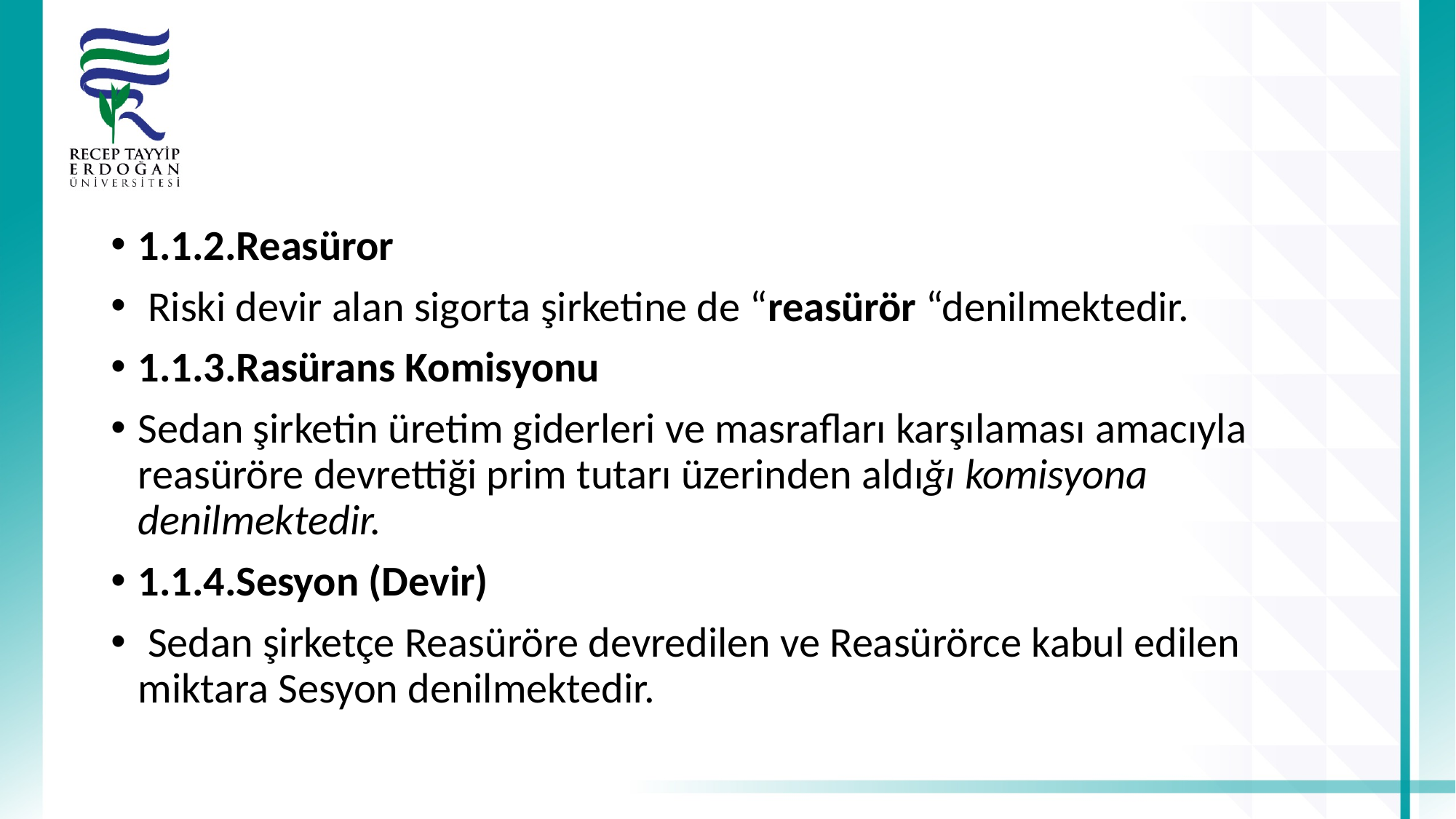

#
1.1.2.Reasüror
 Riski devir alan sigorta şirketine de “reasürör “denilmektedir.
1.1.3.Rasürans Komisyonu
Sedan şirketin üretim giderleri ve masrafları karşılaması amacıyla reasüröre devrettiği prim tutarı üzerinden aldığı komisyona denilmektedir.
1.1.4.Sesyon (Devir)
 Sedan şirketçe Reasüröre devredilen ve Reasürörce kabul edilen miktara Sesyon denilmektedir.